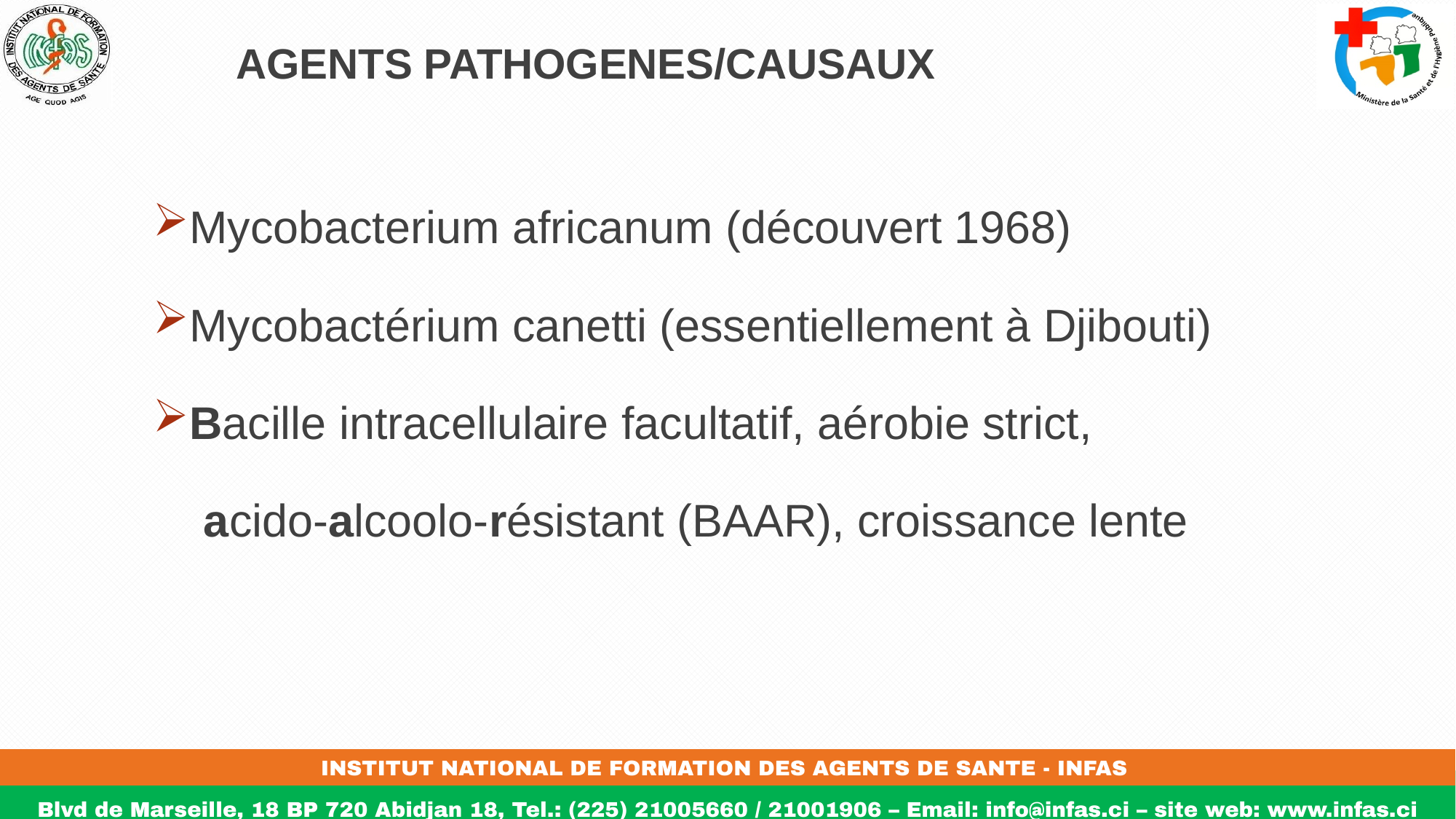

# AGENTS PATHOGENES/CAUSAUX
Mycobacterium africanum (découvert 1968)
Mycobactérium canetti (essentiellement à Djibouti)
Bacille intracellulaire facultatif, aérobie strict,
    acido-alcoolo-résistant (BAAR), croissance lente